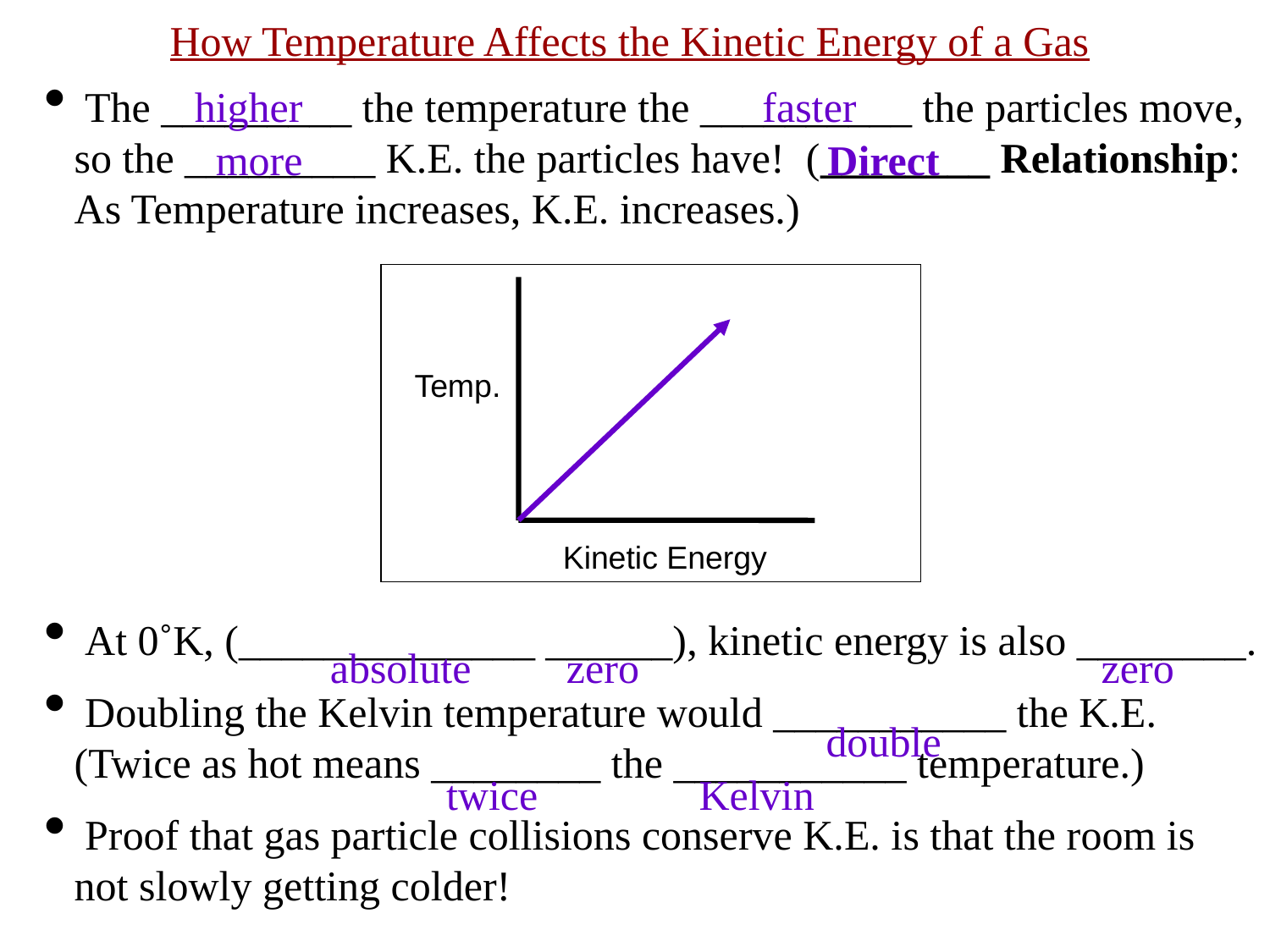

How Temperature Affects the Kinetic Energy of a Gas
 The _________ the temperature the __________ the particles move, so the _________ K.E. the particles have!  (________ Relationship:  As Temperature increases, K.E. increases.)

 At 0˚K, (______________ ______), kinetic energy is also ________.
 Doubling the Kelvin temperature would ___________ the K.E.  (Twice as hot means ________ the ___________ temperature.)
 Proof that gas particle collisions conserve K.E. is that the room is not slowly getting colder!
higher
faster

more
Direct

Temp.

Kinetic Energy
absolute         zero
zero
double
twice
Kelvin